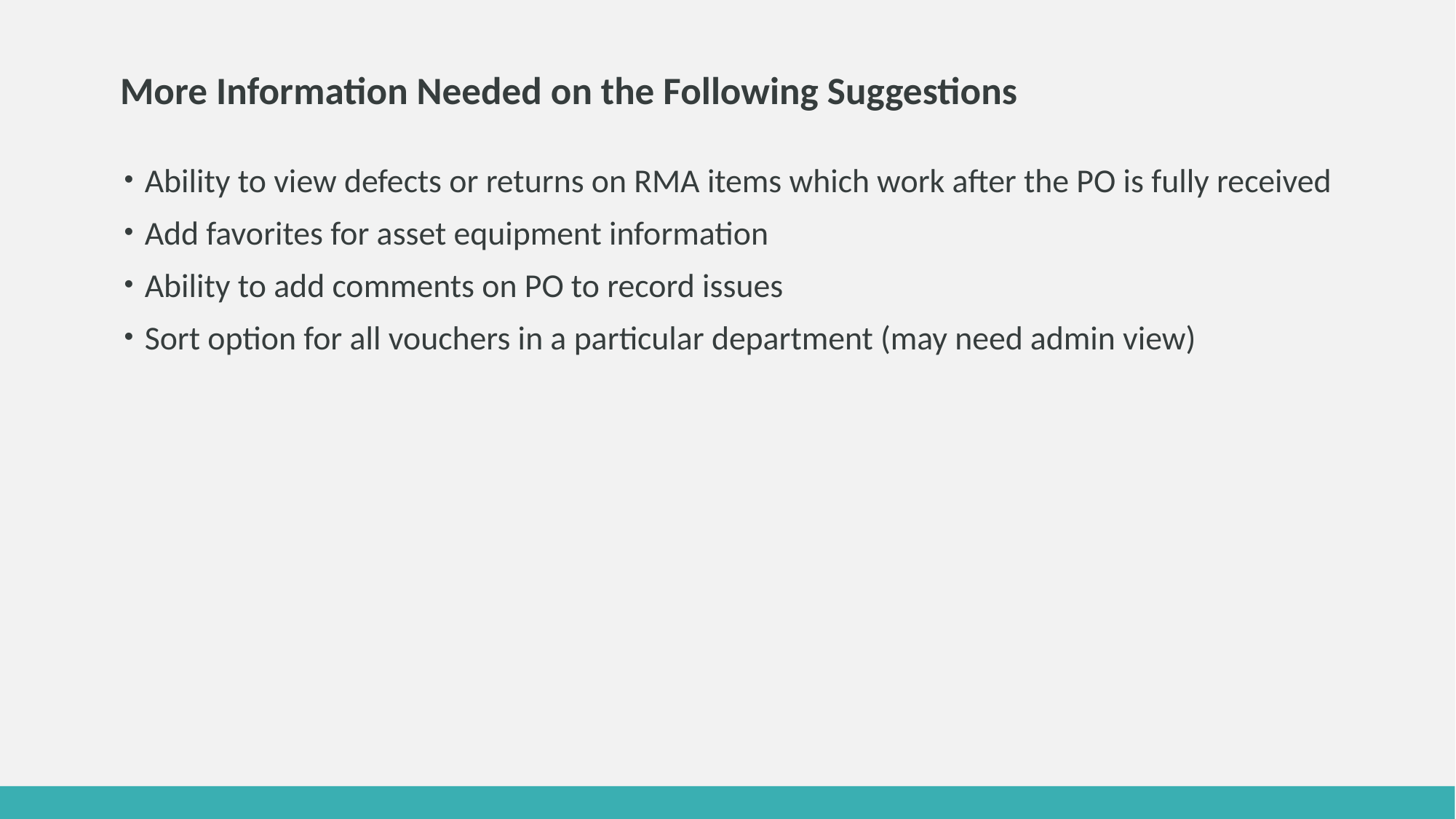

# More Information Needed on the Following Suggestions
Ability to view defects or returns on RMA items which work after the PO is fully received
Add favorites for asset equipment information
Ability to add comments on PO to record issues
Sort option for all vouchers in a particular department (may need admin view)